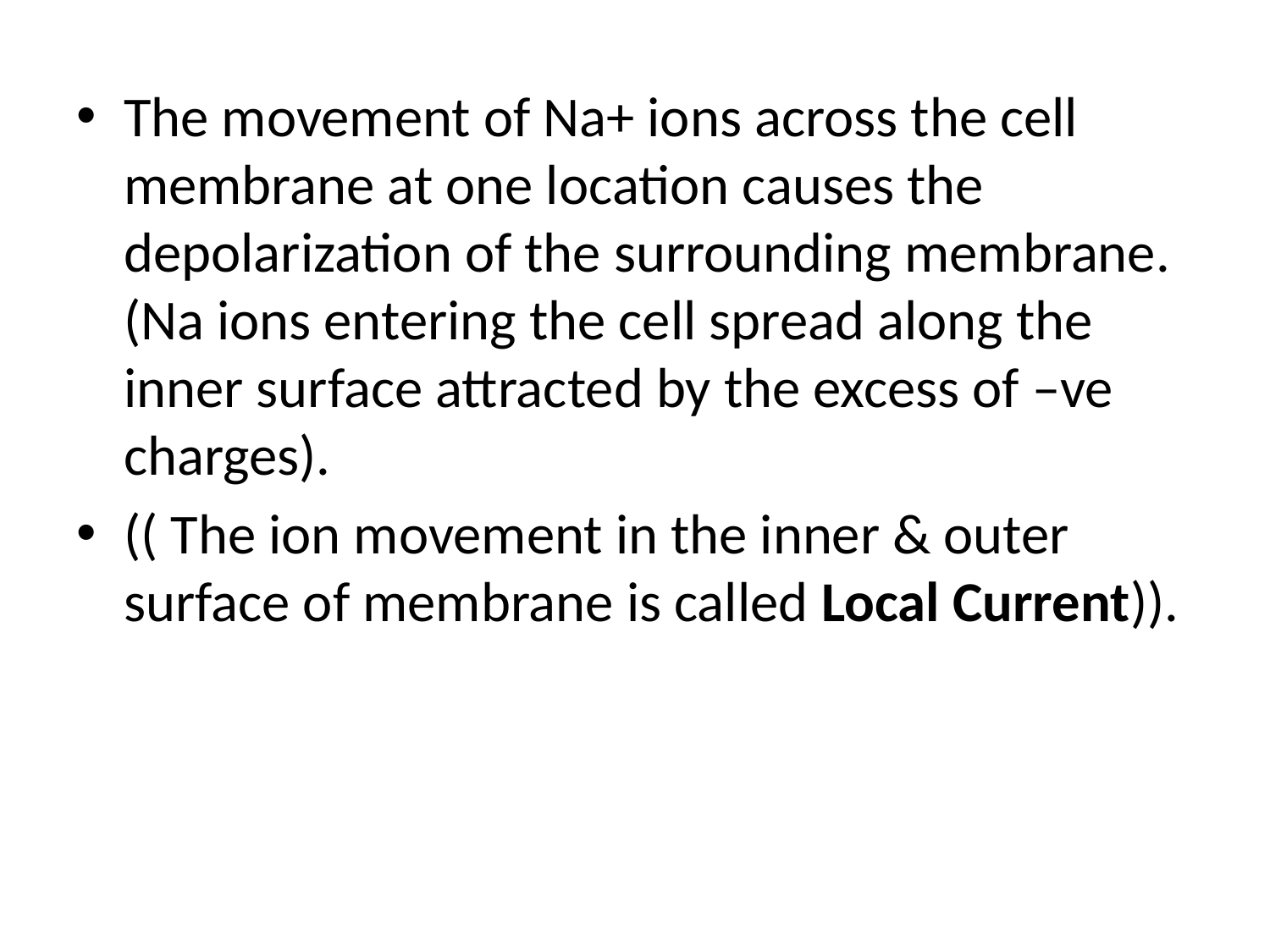

#
The movement of Na+ ions across the cell membrane at one location causes the depolarization of the surrounding membrane. (Na ions entering the cell spread along the inner surface attracted by the excess of –ve charges).
(( The ion movement in the inner & outer surface of membrane is called Local Current)).